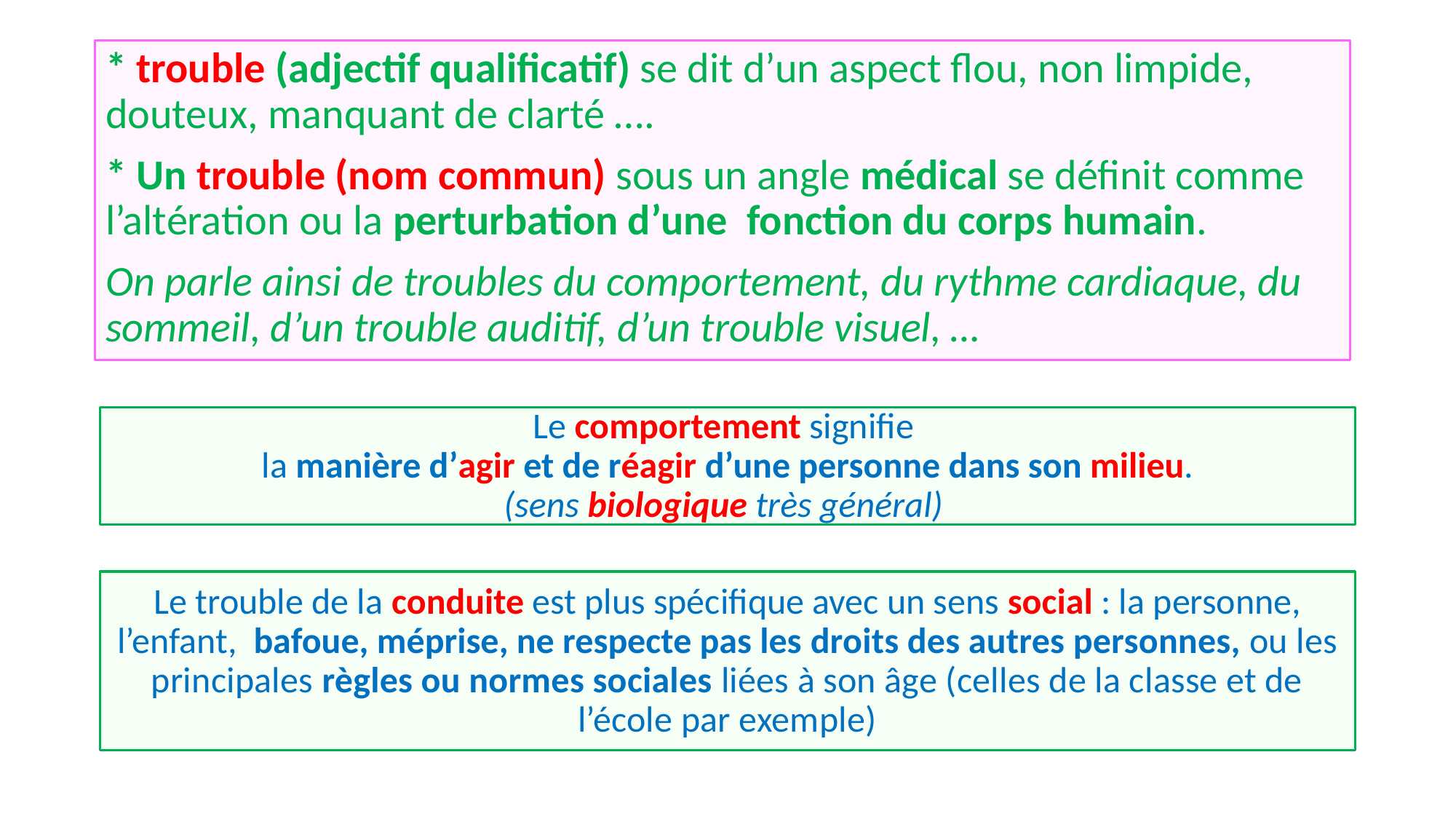

* trouble (adjectif qualificatif) se dit d’un aspect flou, non limpide, douteux, manquant de clarté ….
* Un trouble (nom commun) sous un angle médical se définit comme l’altération ou la perturbation d’une  fonction du corps humain.
On parle ainsi de troubles du comportement, du rythme cardiaque, du sommeil, d’un trouble auditif, d’un trouble visuel, …

Le comportement signifie
la manière d’agir et de réagir d’une personne dans son milieu.
(sens biologique très général)
Le trouble de la conduite est plus spécifique avec un sens social : la personne, l’enfant,  bafoue, méprise, ne respecte pas les droits des autres personnes, ou les principales règles ou normes sociales liées à son âge (celles de la classe et de l’école par exemple)